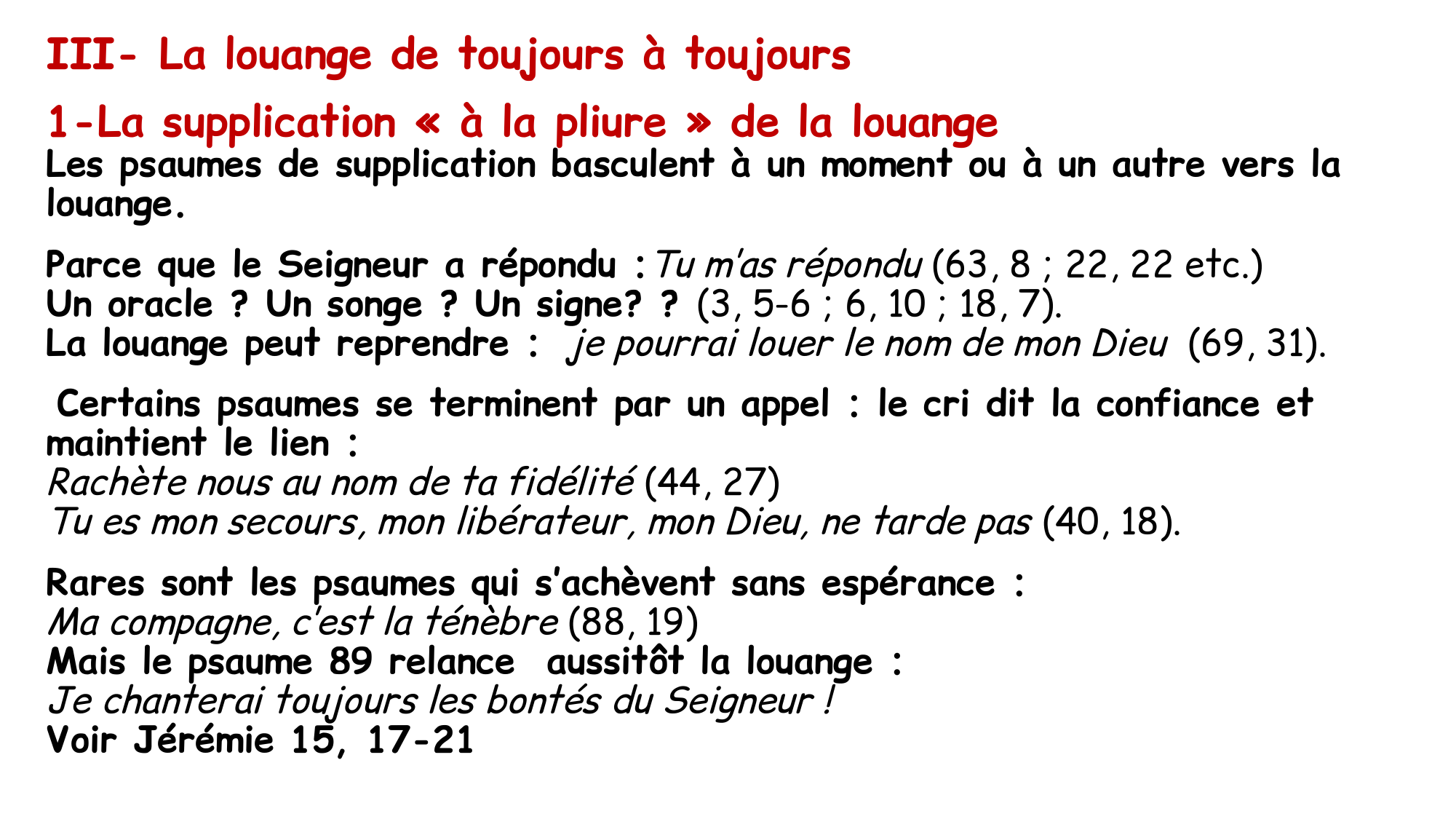

III- La louange de toujours à toujours
1-La supplication « à la pliure » de la louange
Les psaumes de supplication basculent à un moment ou à un autre vers la louange.
Parce que le Seigneur a répondu :Tu m’as répondu (63, 8 ; 22, 22 etc.)
Un oracle ? Un songe ? Un signe? ? (3, 5-6 ; 6, 10 ; 18, 7).
La louange peut reprendre :  je pourrai louer le nom de mon Dieu  (69, 31).
 Certains psaumes se terminent par un appel : le cri dit la confiance et maintient le lien :
Rachète nous au nom de ta fidélité (44, 27)
Tu es mon secours, mon libérateur, mon Dieu, ne tarde pas (40, 18).
Rares sont les psaumes qui s’achèvent sans espérance :
Ma compagne, c’est la ténèbre (88, 19)
Mais le psaume 89 relance  aussitôt la louange :
Je chanterai toujours les bontés du Seigneur !
Voir Jérémie 15, 17-21